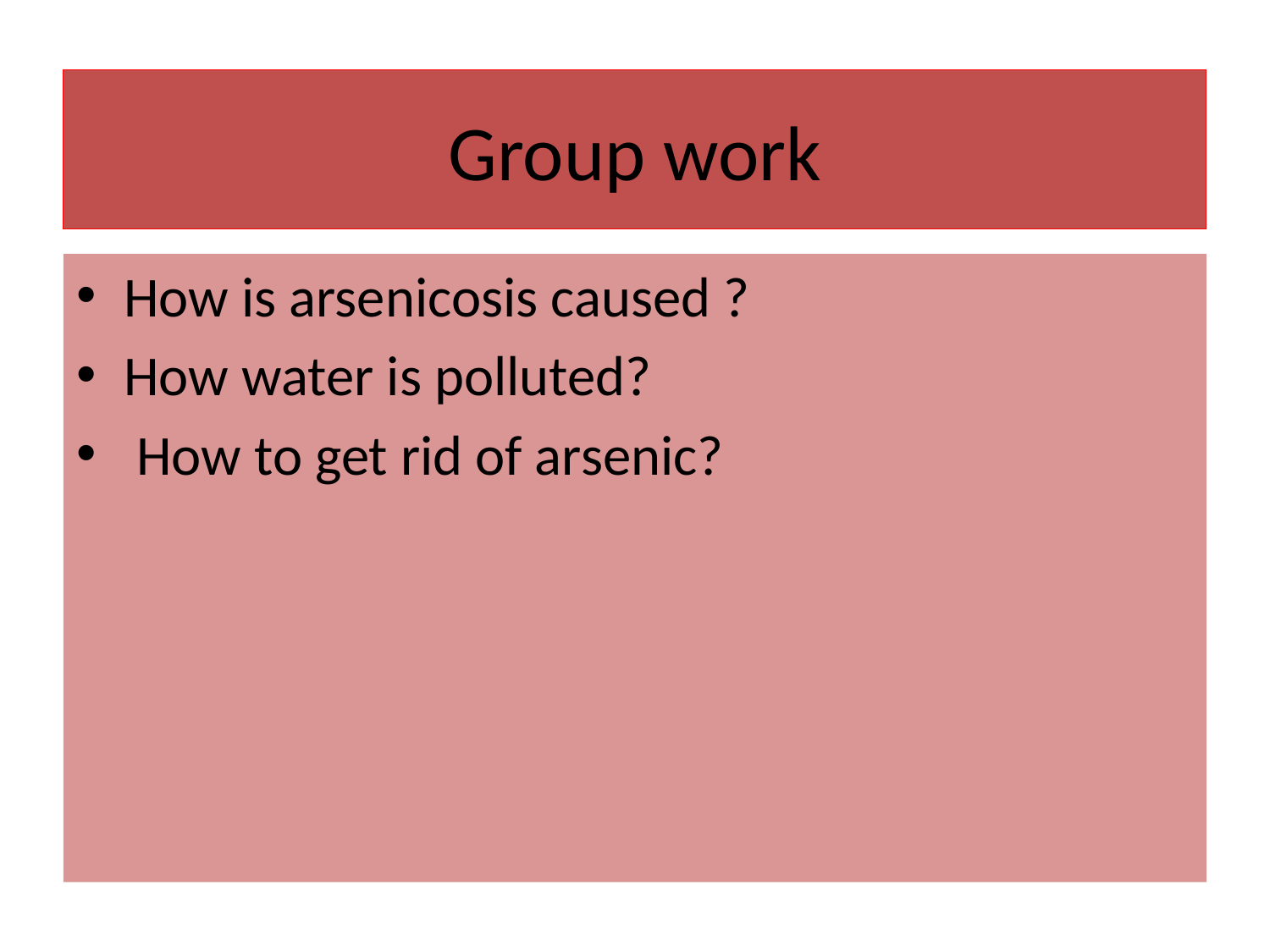

Group work
How is arsenicosis caused ?
How water is polluted?
 How to get rid of arsenic?